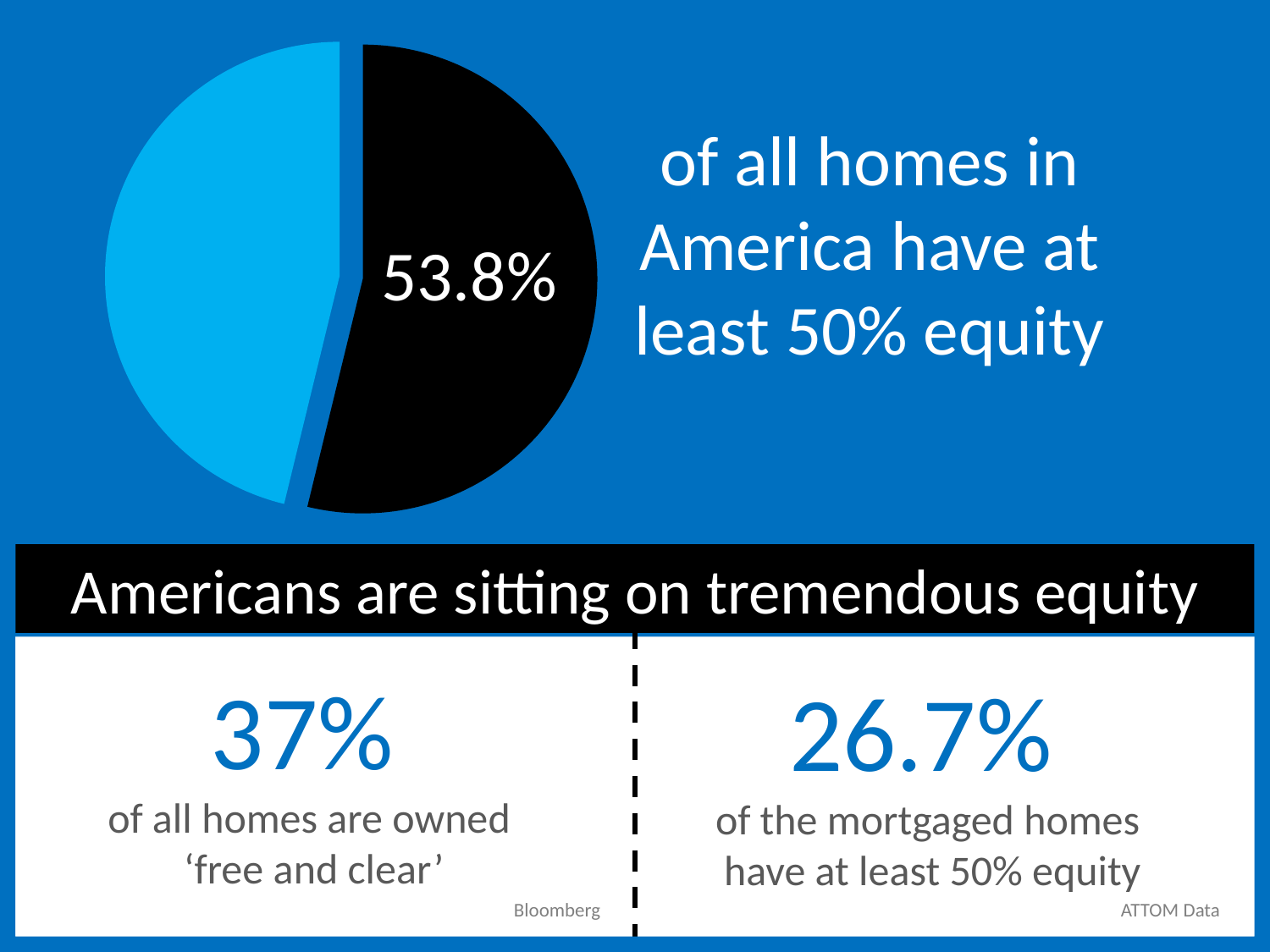

### Chart

| Category | Sales |
|---|---|
|  | 0.538 |
|  | 0.462 |
of all homes in America have at least 50% equity
53.8%
Americans are sitting on tremendous equity
37%
of all homes are owned
‘free and clear’
26.7%
of the mortgaged homes
have at least 50% equity
ATTOM Data
Bloomberg